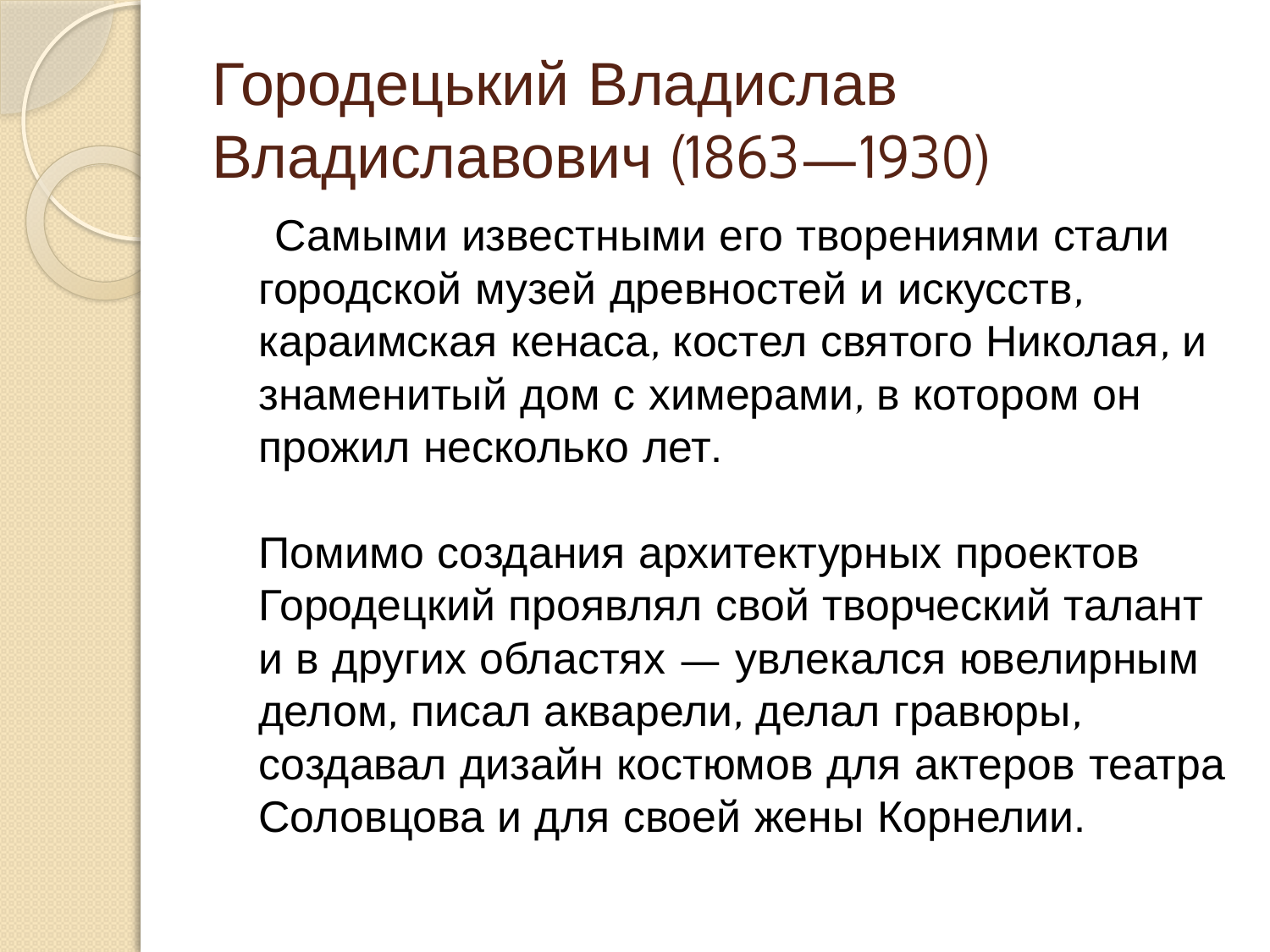

# Городецький Владислав Владиславович (1863—1930)
    Самыми известными его творениями стали городской музей древностей и искусств, караимская кенаса, костел святого Николая, и знаменитый дом с химерами, в котором он прожил несколько лет.
Помимо создания архитектурных проектов Городецкий проявлял свой творческий талант и в других областях — увлекался ювелирным делом, писал акварели, делал гравюры, создавал дизайн костюмов для актеров театра Соловцова и для своей жены Корнелии.